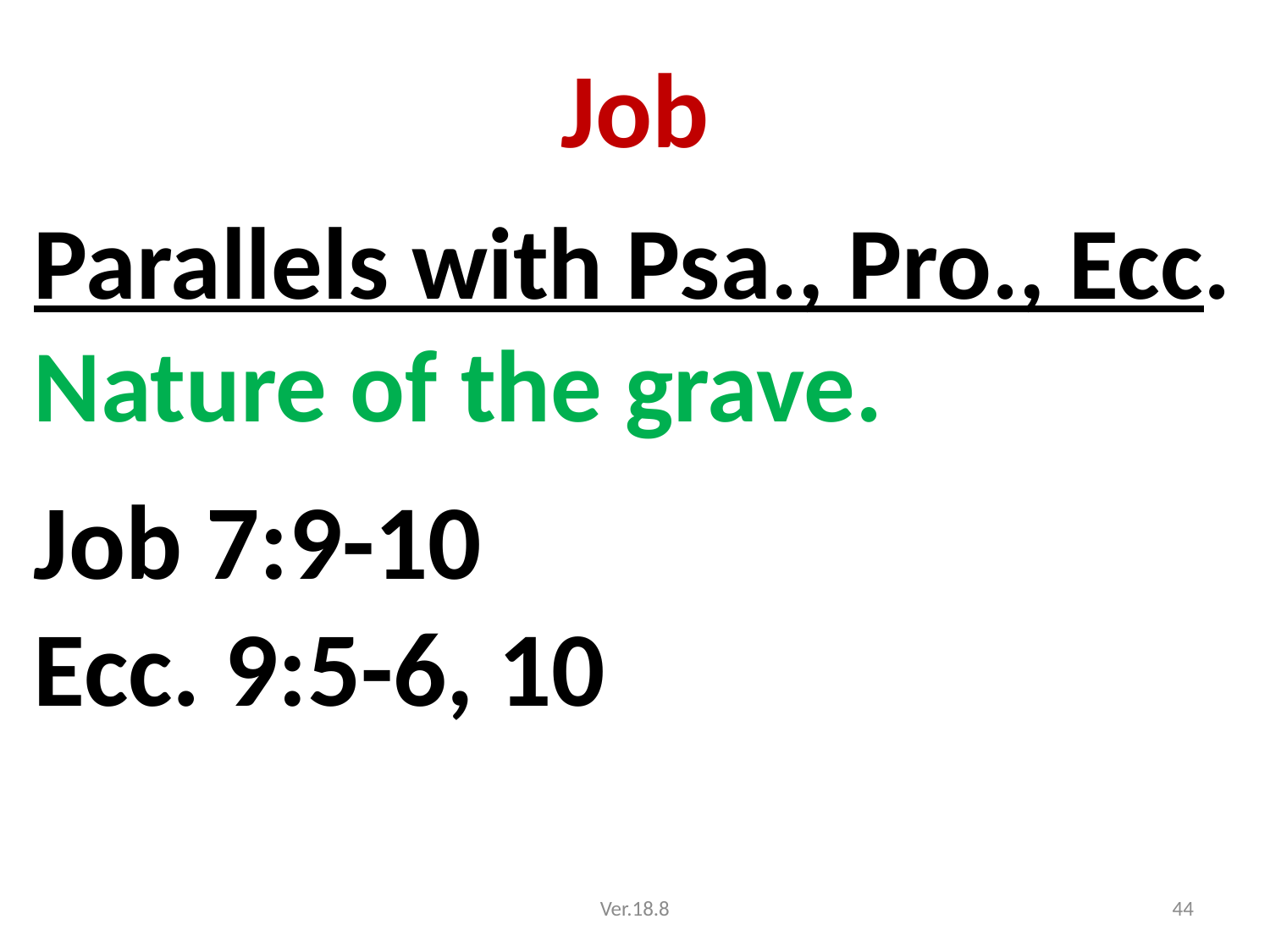

# Job
Parallels with Psa., Pro., Ecc.
Nature of the grave.
Job 7:9-10
Ecc. 9:5-6, 10
Ver.18.8
44